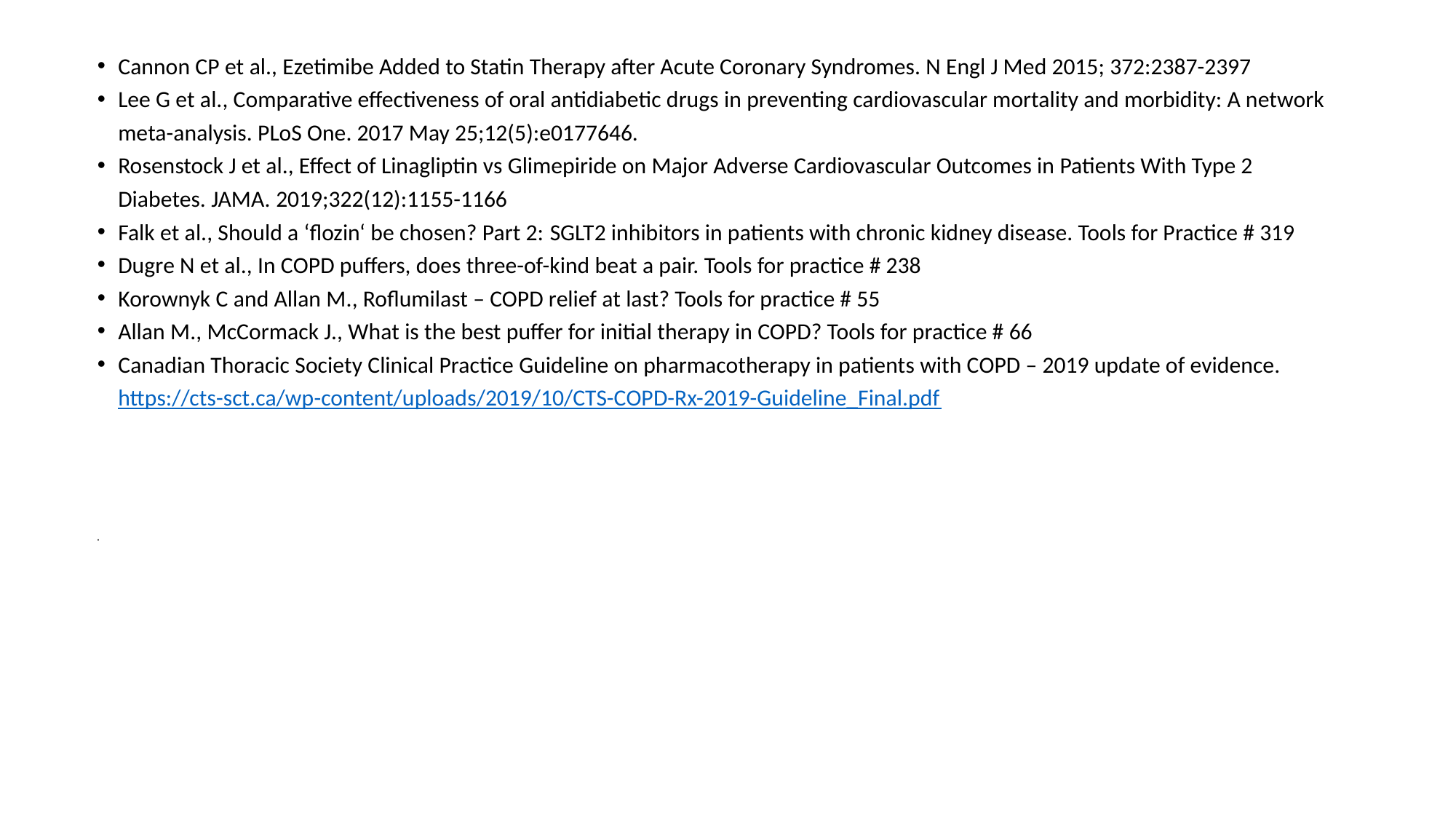

Cannon CP et al., Ezetimibe Added to Statin Therapy after Acute Coronary Syndromes. N Engl J Med 2015; 372:2387-2397
Lee G et al., Comparative effectiveness of oral antidiabetic drugs in preventing cardiovascular mortality and morbidity: A network meta-analysis. PLoS One. 2017 May 25;12(5):e0177646.
Rosenstock J et al., Effect of Linagliptin vs Glimepiride on Major Adverse Cardiovascular Outcomes in Patients With Type 2 Diabetes. JAMA. 2019;322(12):1155-1166
Falk et al., Should a ‘flozin‘ be chosen? Part 2: SGLT2 inhibitors in patients with chronic kidney disease. Tools for Practice # 319
Dugre N et al., In COPD puffers, does three-of-kind beat a pair. Tools for practice # 238
Korownyk C and Allan M., Roflumilast – COPD relief at last? Tools for practice # 55
Allan M., McCormack J., What is the best puffer for initial therapy in COPD? Tools for practice # 66
Canadian Thoracic Society Clinical Practice Guideline on pharmacotherapy in patients with COPD – 2019 update of evidence. https://cts-sct.ca/wp-content/uploads/2019/10/CTS-COPD-Rx-2019-Guideline_Final.pdf